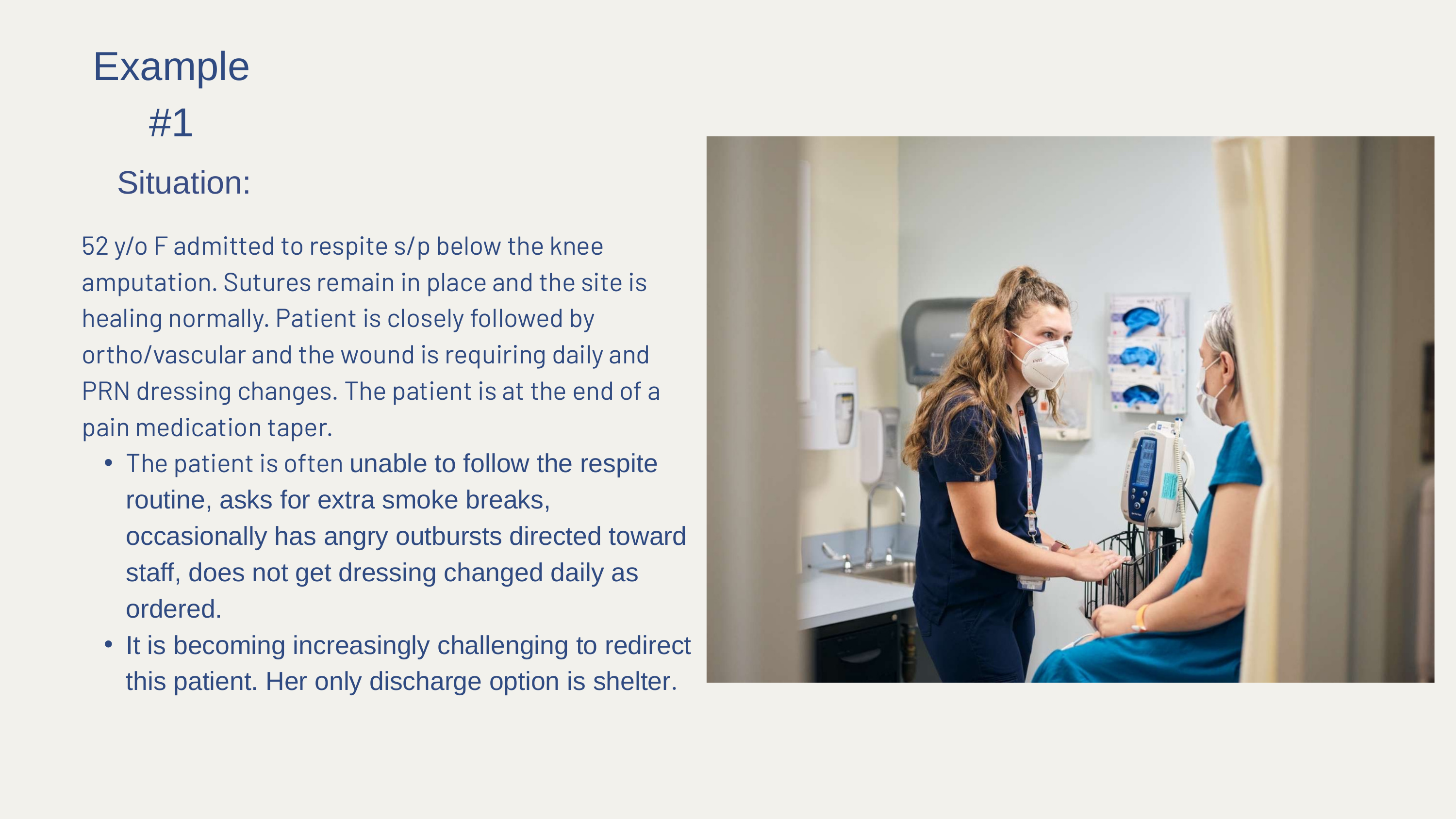

Example #1

Situation:
52 y/o F admitted to respite s/p below the knee amputation. Sutures remain in place and the site is healing normally. Patient is closely followed by ortho/vascular and the wound is requiring daily and PRN dressing changes. The patient is at the end of a pain medication taper.
The patient is often unable to follow the respite routine, asks for extra smoke breaks, occasionally has angry outbursts directed toward staff, does not get dressing changed daily as ordered.
It is becoming increasingly challenging to redirect this patient. Her only discharge option is shelter.